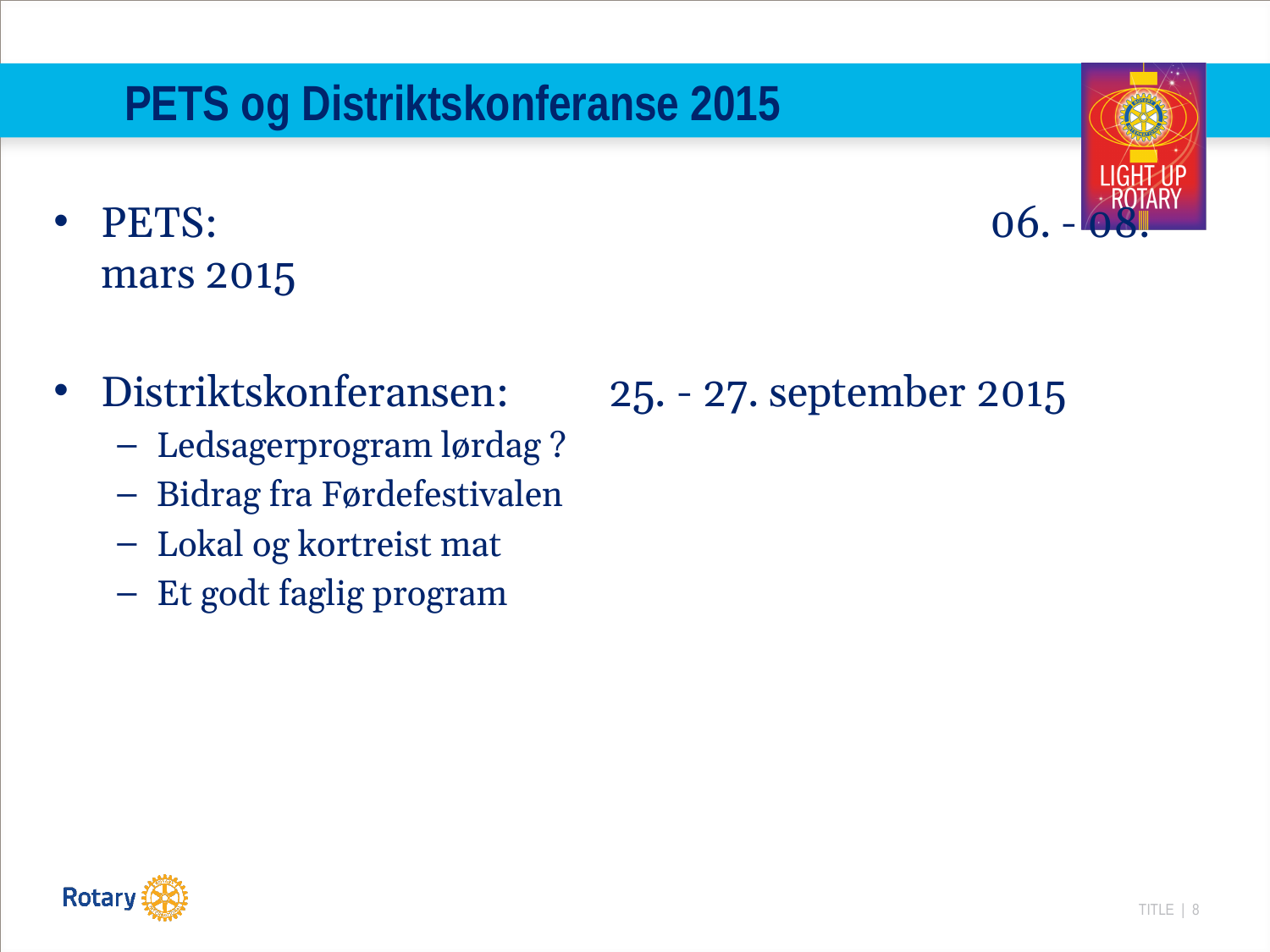

# PETS og Distriktskonferanse 2015
PETS: 						06. - 08. mars 2015

Distriktskonferansen:	25. - 27. september 2015
Ledsagerprogram lørdag ?
Bidrag fra Førdefestivalen
Lokal og kortreist mat
Et godt faglig program